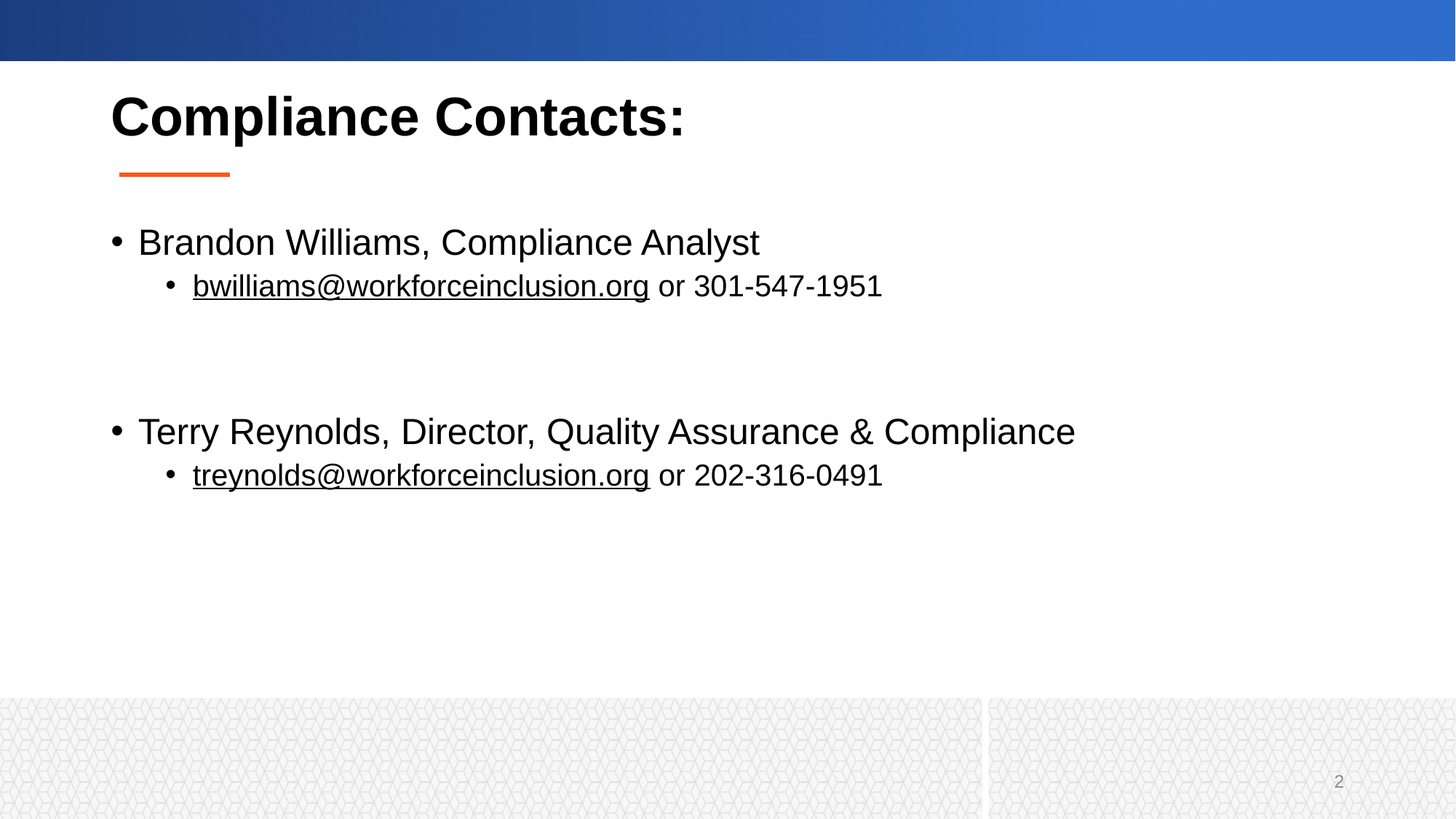

# Compliance Contacts:
Brandon Williams, Compliance Analyst
bwilliams@workforceinclusion.org or 301-547-1951

Terry Reynolds, Director, Quality Assurance & Compliance
treynolds@workforceinclusion.org or 202-316-0491
2